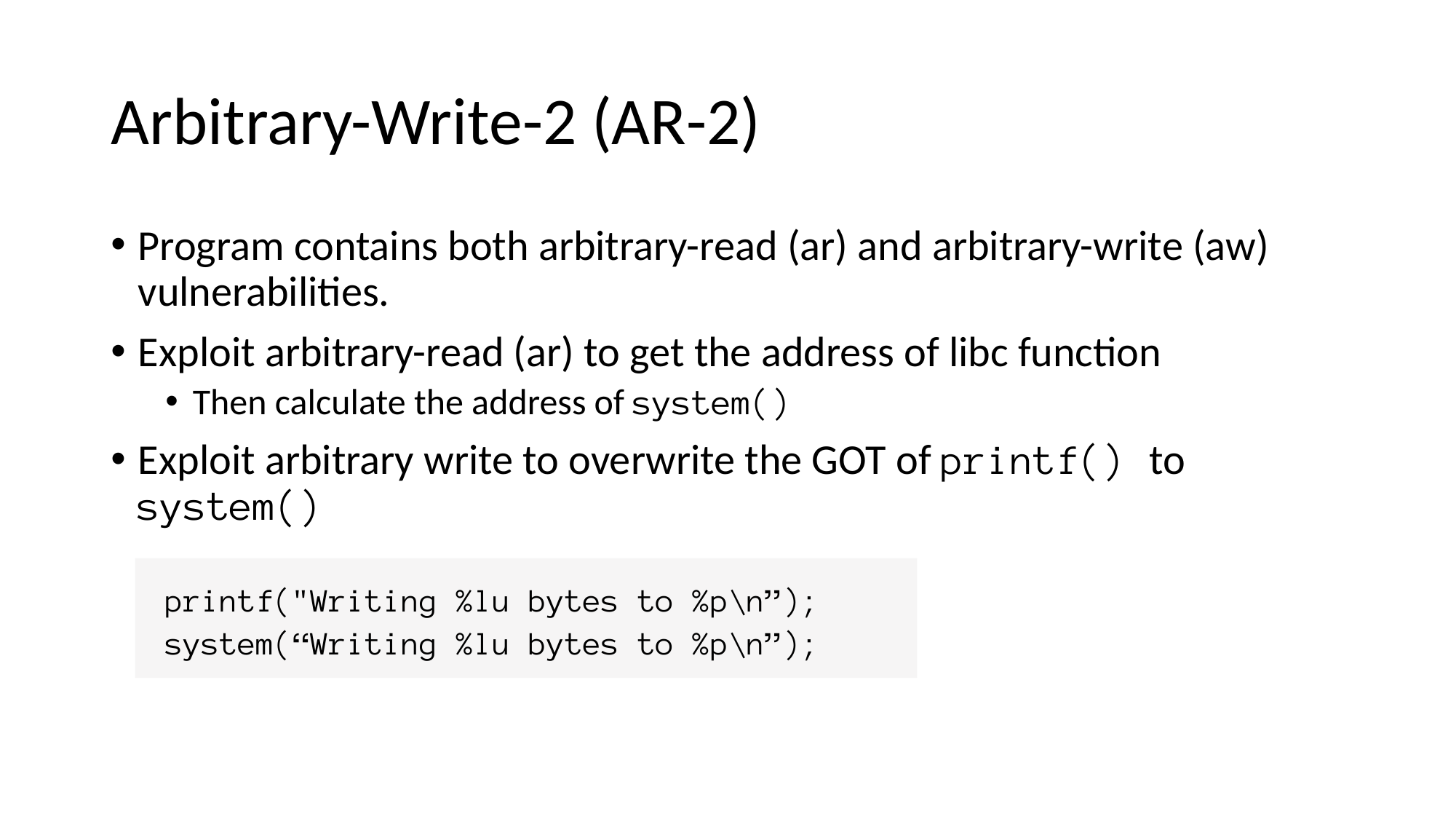

# Arbitrary-Write-2 (AR-2)
Program contains both arbitrary-read (ar) and arbitrary-write (aw) vulnerabilities.
Exploit arbitrary-read (ar) to get the address of libc function
Then calculate the address of system()
Exploit arbitrary write to overwrite the GOT of printf() to system()
printf("Writing %lu bytes to %p\n”);
system(“Writing %lu bytes to %p\n”);